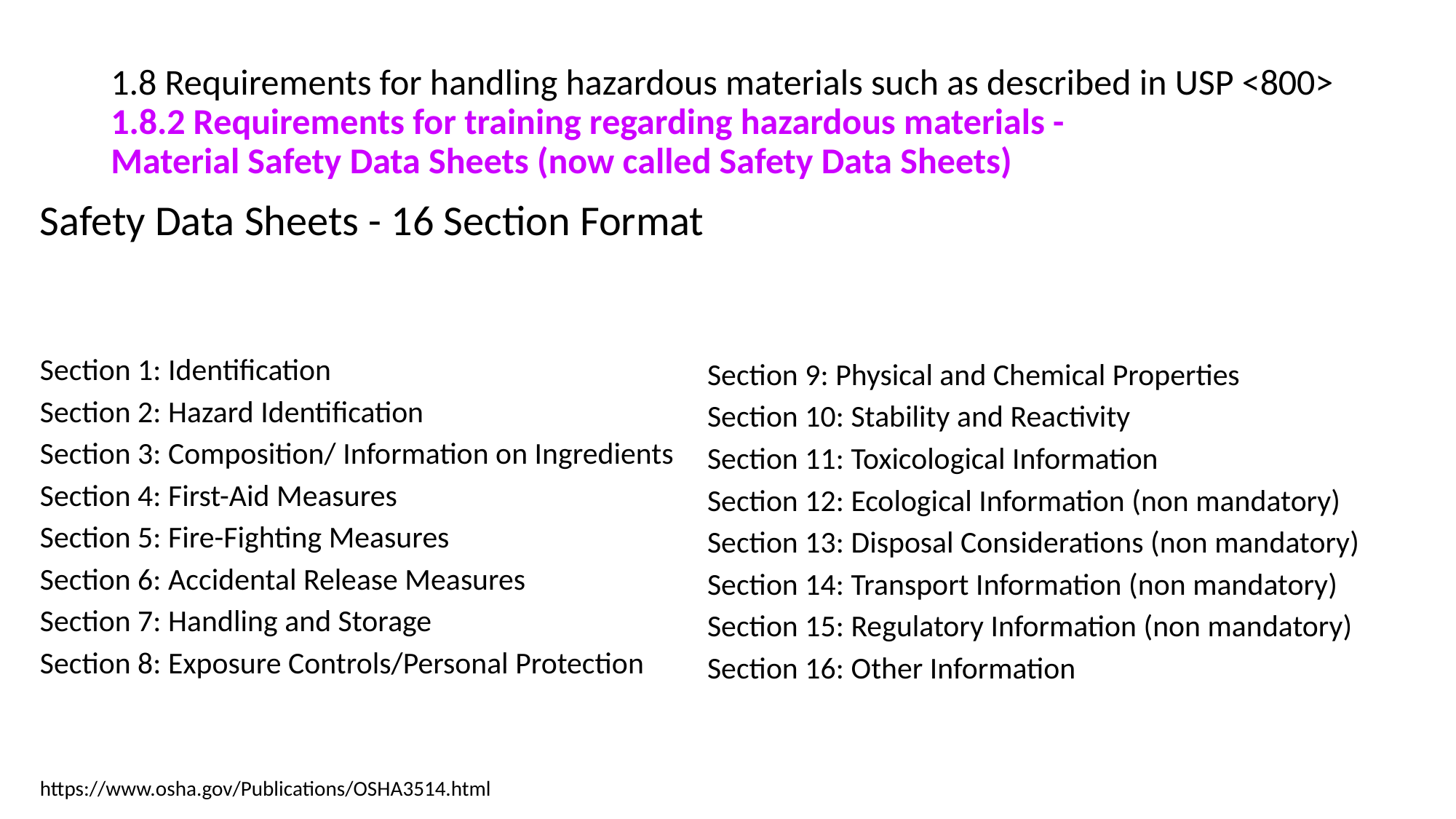

# 1.8 Requirements for handling hazardous materials such as described in USP <800>
1.8.2 Requirements for training regarding hazardous materials -
Material Safety Data Sheets (now called Safety Data Sheets)
Safety Data Sheets - 16 Section Format

Section 1: Identification
Section 2: Hazard Identification
Section 3: Composition/ Information on Ingredients
Section 4: First-Aid Measures
Section 5: Fire-Fighting Measures
Section 6: Accidental Release Measures
Section 7: Handling and Storage
Section 8: Exposure Controls/Personal Protection

Section 9: Physical and Chemical Properties
Section 10: Stability and Reactivity
Section 11: Toxicological Information
Section 12: Ecological Information (non mandatory)
Section 13: Disposal Considerations (non mandatory)
Section 14: Transport Information (non mandatory)
Section 15: Regulatory Information (non mandatory)
Section 16: Other Information

https://www.osha.gov/Publications/OSHA3514.html